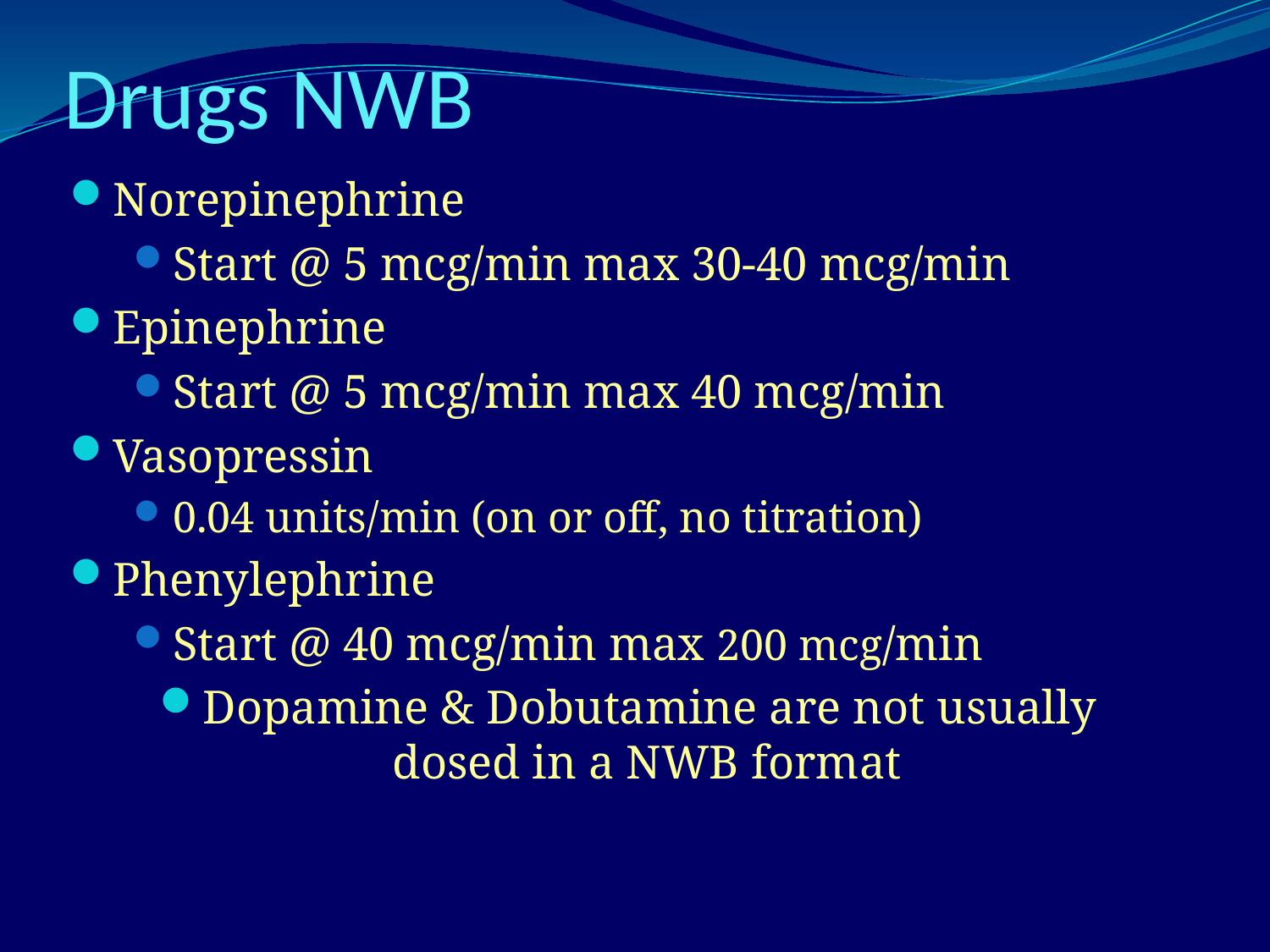

# Drugs NWB
Norepinephrine
Start @ 5 mcg/min max 30-40 mcg/min
Epinephrine
Start @ 5 mcg/min max 40 mcg/min
Vasopressin
0.04 units/min (on or off, no titration)
Phenylephrine
Start @ 40 mcg/min max 200 mcg/min
Dopamine & Dobutamine are not usually dosed in a NWB format